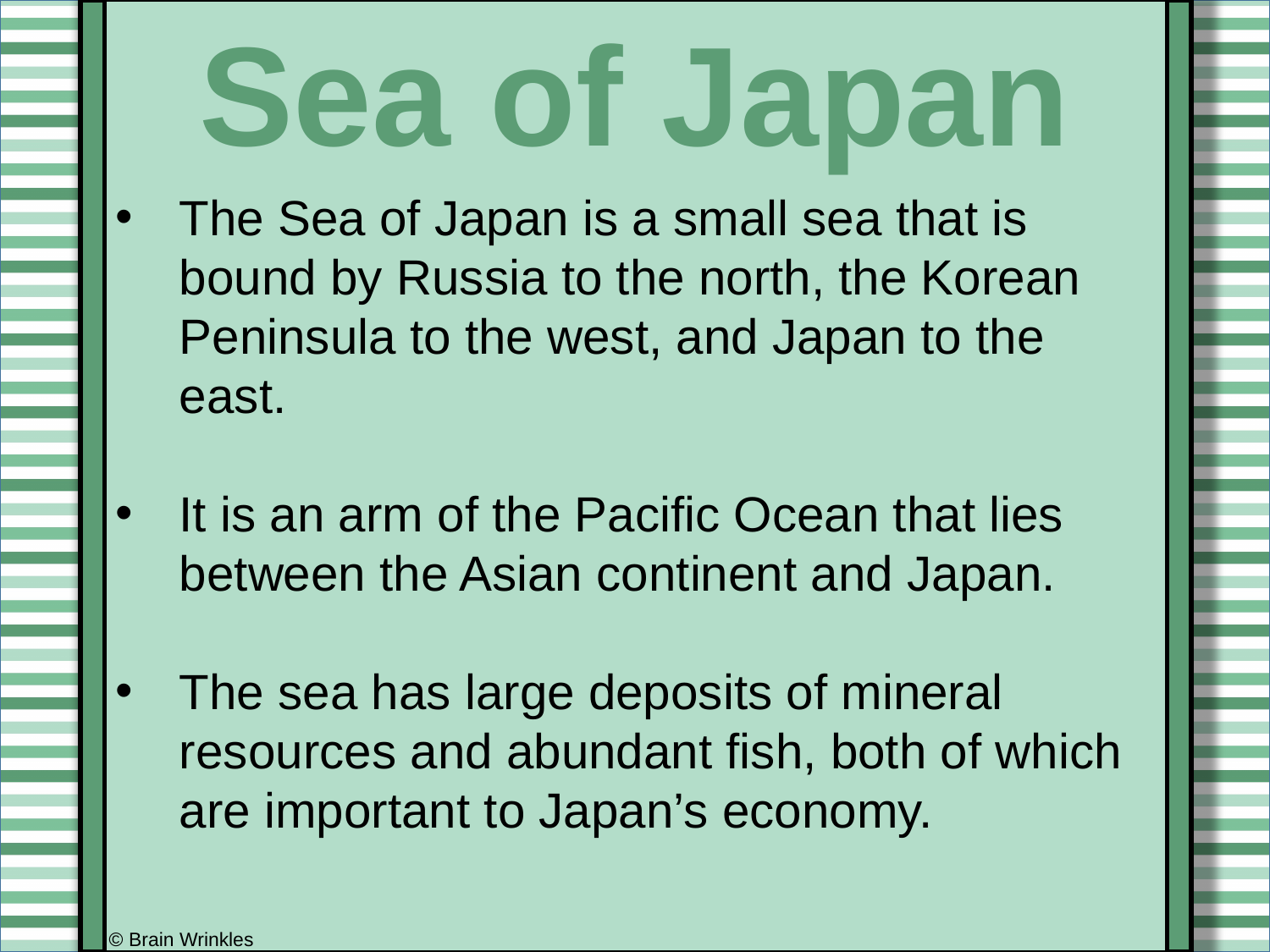

Sea of Japan
The Sea of Japan is a small sea that is bound by Russia to the north, the Korean Peninsula to the west, and Japan to the east.

It is an arm of the Pacific Ocean that lies between the Asian continent and Japan.

The sea has large deposits of mineral resources and abundant fish, both of which are important to Japan’s economy.

© Brain Wrinkles